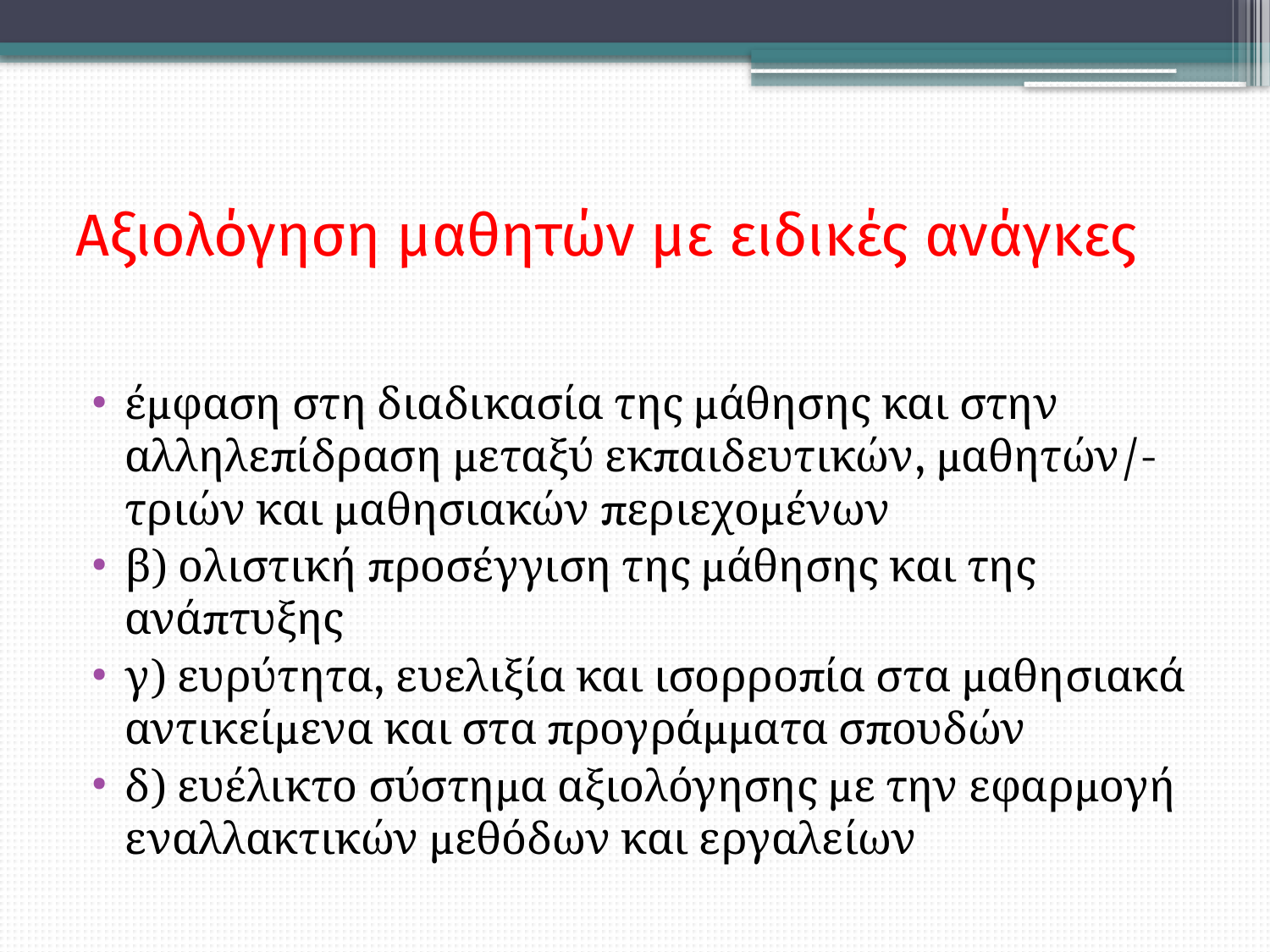

# Αξιολόγηση μαθητών με ειδικές ανάγκες

έμφαση στη διαδικασία της μάθησης και στην αλληλεπίδραση μεταξύ εκπαιδευτικών, μαθητών/-τριών και μαθησιακών περιεχομένων
β) ολιστική προσέγγιση της μάθησης και της ανάπτυξης
γ) ευρύτητα, ευελιξία και ισορροπία στα μαθησιακά αντικείμενα και στα προγράμματα σπουδών
δ) ευέλικτο σύστημα αξιολόγησης με την εφαρμογή εναλλακτικών μεθόδων και εργαλείων